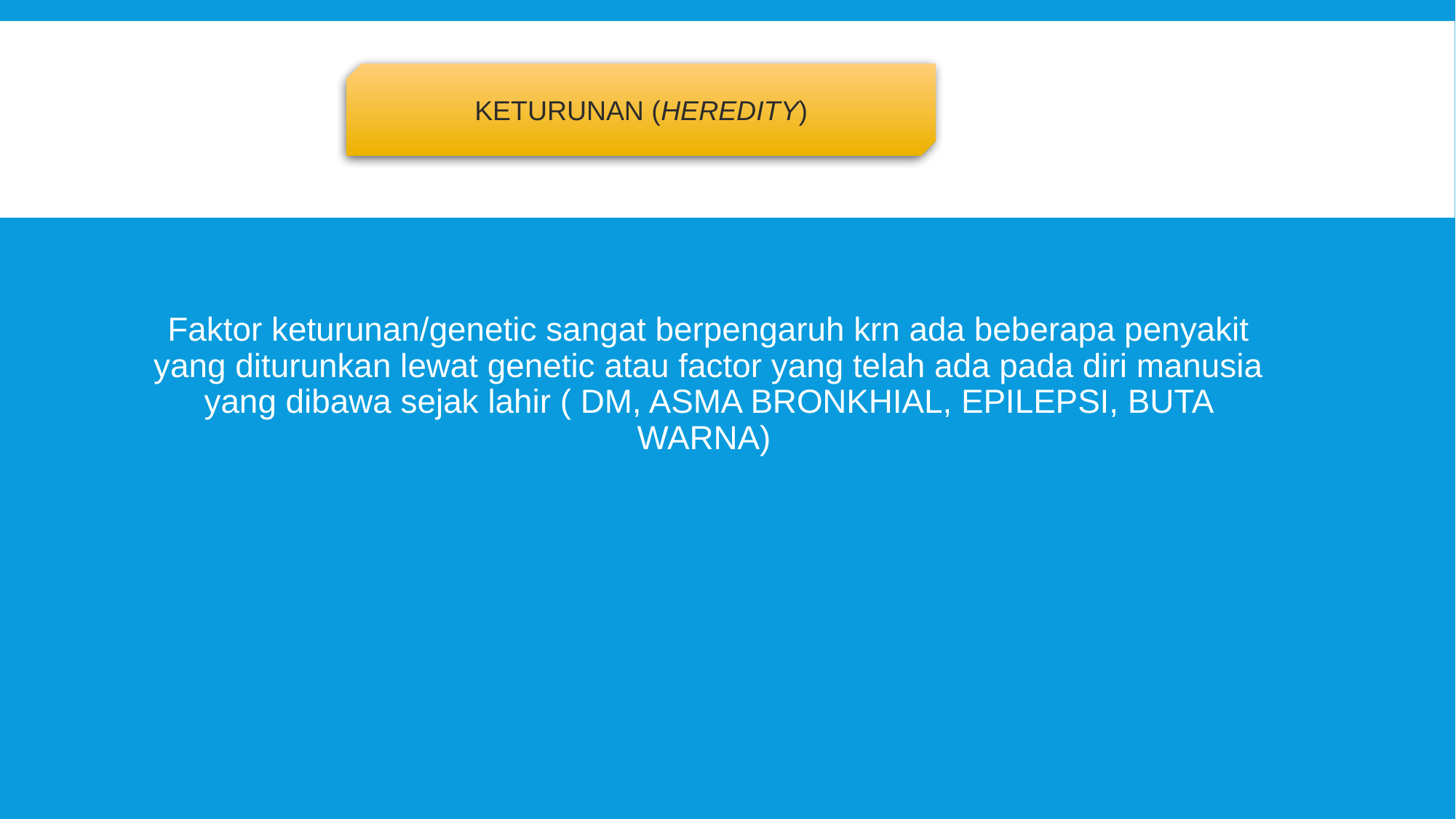

#
KETURUNAN (HEREDITY)
Faktor keturunan/genetic sangat berpengaruh krn ada beberapa penyakit yang diturunkan lewat genetic atau factor yang telah ada pada diri manusia yang dibawa sejak lahir ( DM, ASMA BRONKHIAL, EPILEPSI, BUTA WARNA)